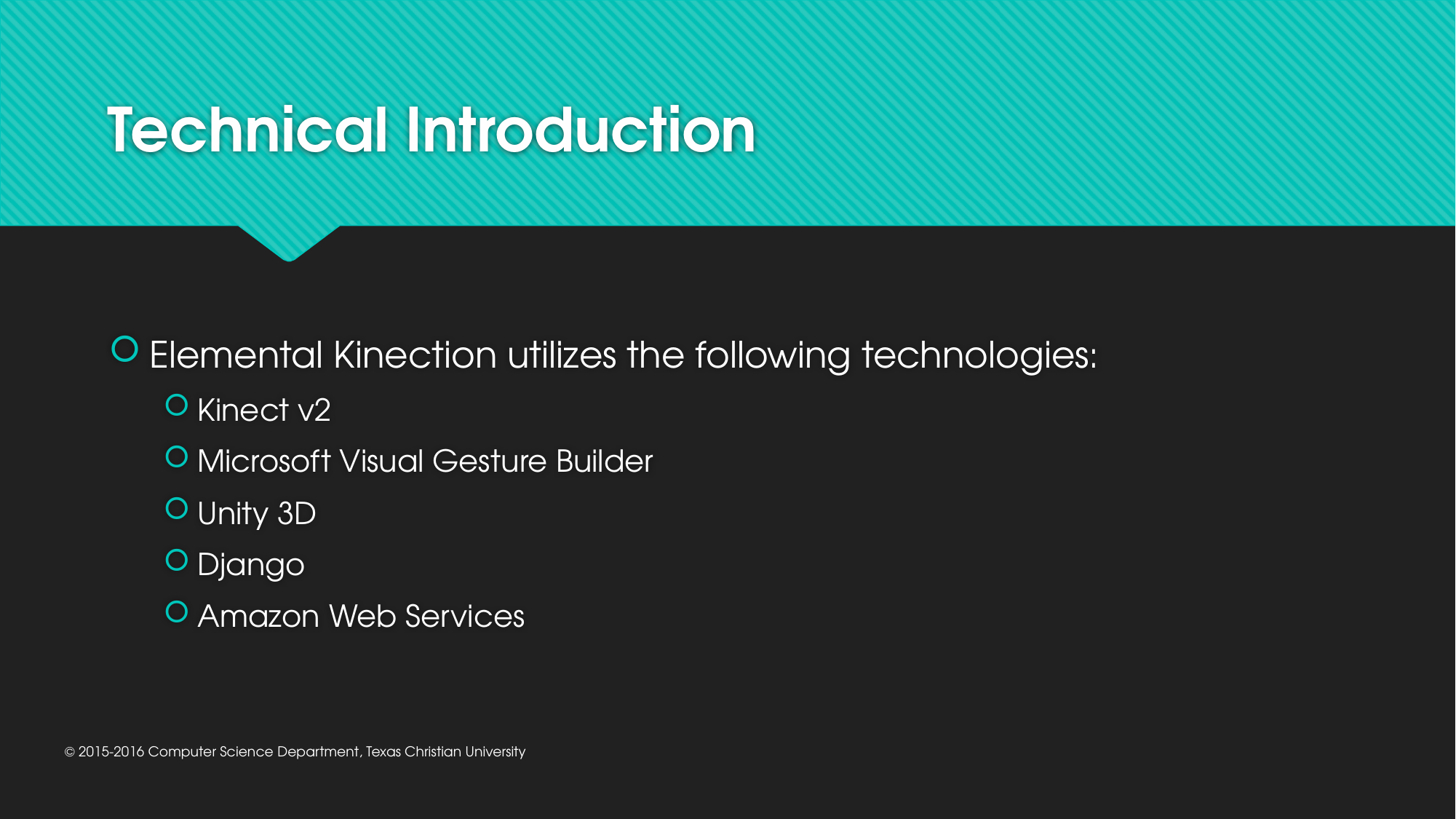

# Technical Introduction
Elemental Kinection utilizes the following technologies:
Kinect v2
Microsoft Visual Gesture Builder
Unity 3D
Django
Amazon Web Services
© 2015-2016 Computer Science Department, Texas Christian University